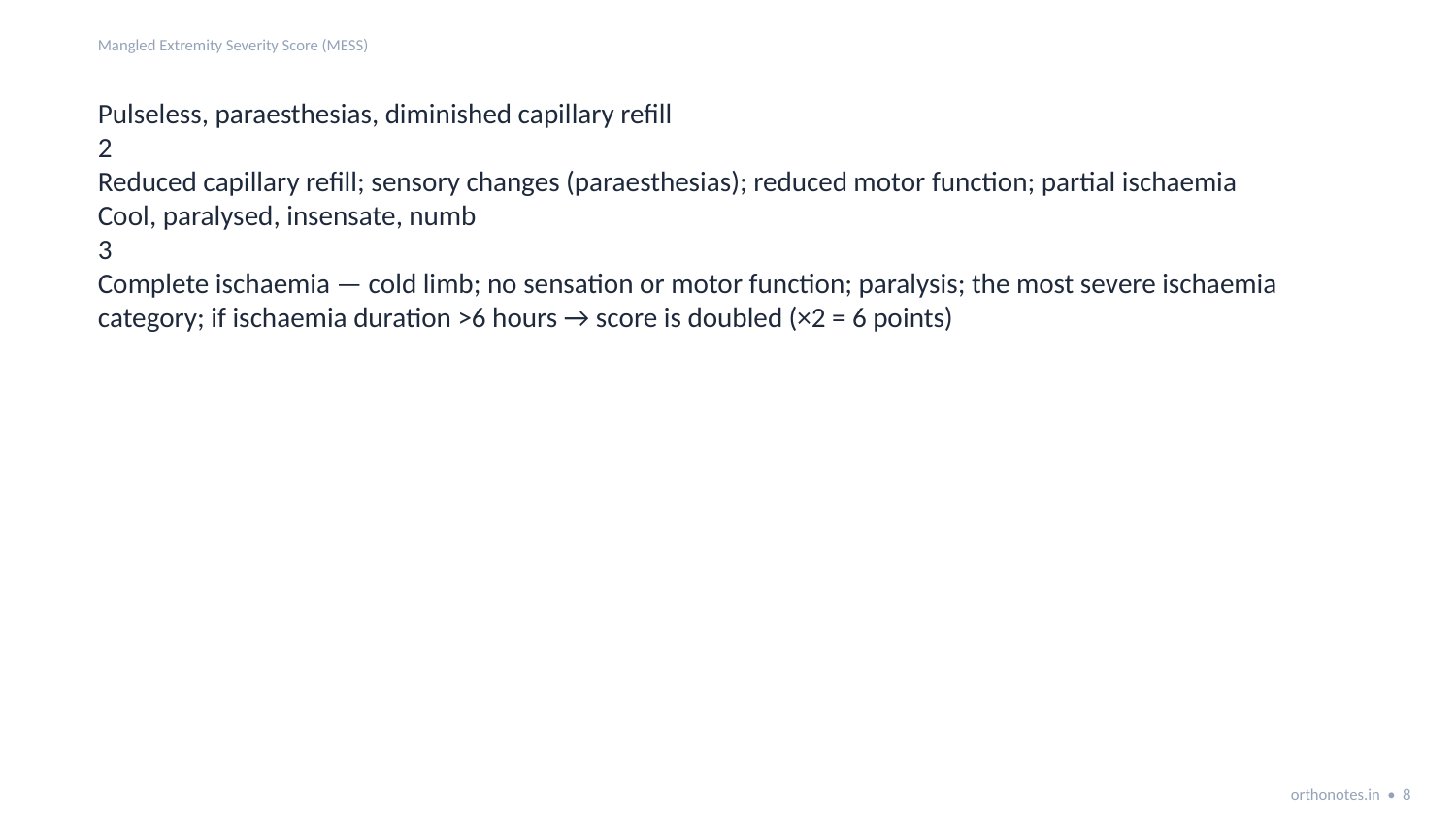

Mangled Extremity Severity Score (MESS)
Pulseless, paraesthesias, diminished capillary refill
2
Reduced capillary refill; sensory changes (paraesthesias); reduced motor function; partial ischaemia
Cool, paralysed, insensate, numb
3
Complete ischaemia — cold limb; no sensation or motor function; paralysis; the most severe ischaemia category; if ischaemia duration >6 hours → score is doubled (×2 = 6 points)
orthonotes.in  •  8